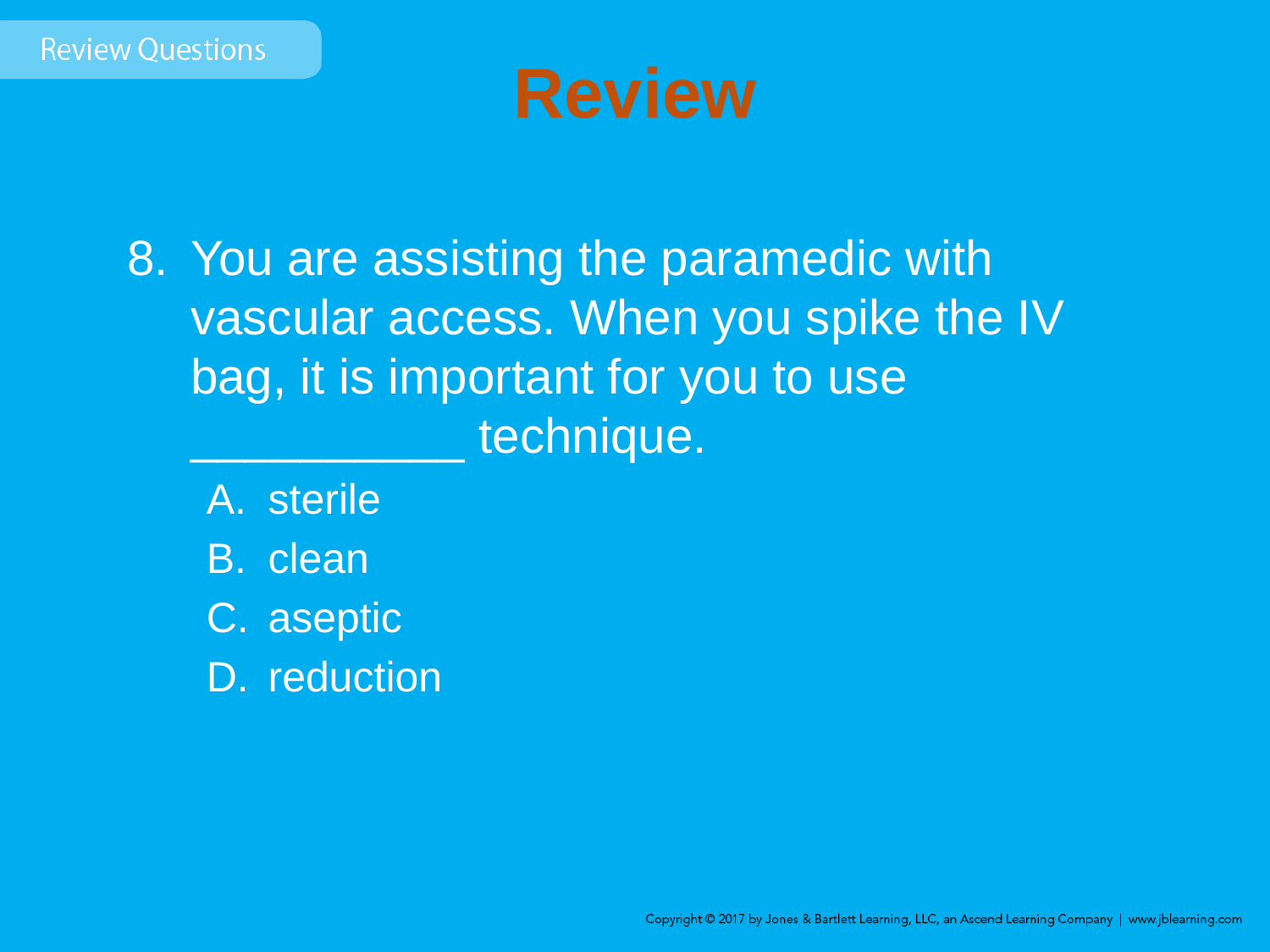

# Review
You are assisting the paramedic with vascular access. When you spike the IV bag, it is important for you to use __________ technique.
sterile
clean
aseptic
reduction